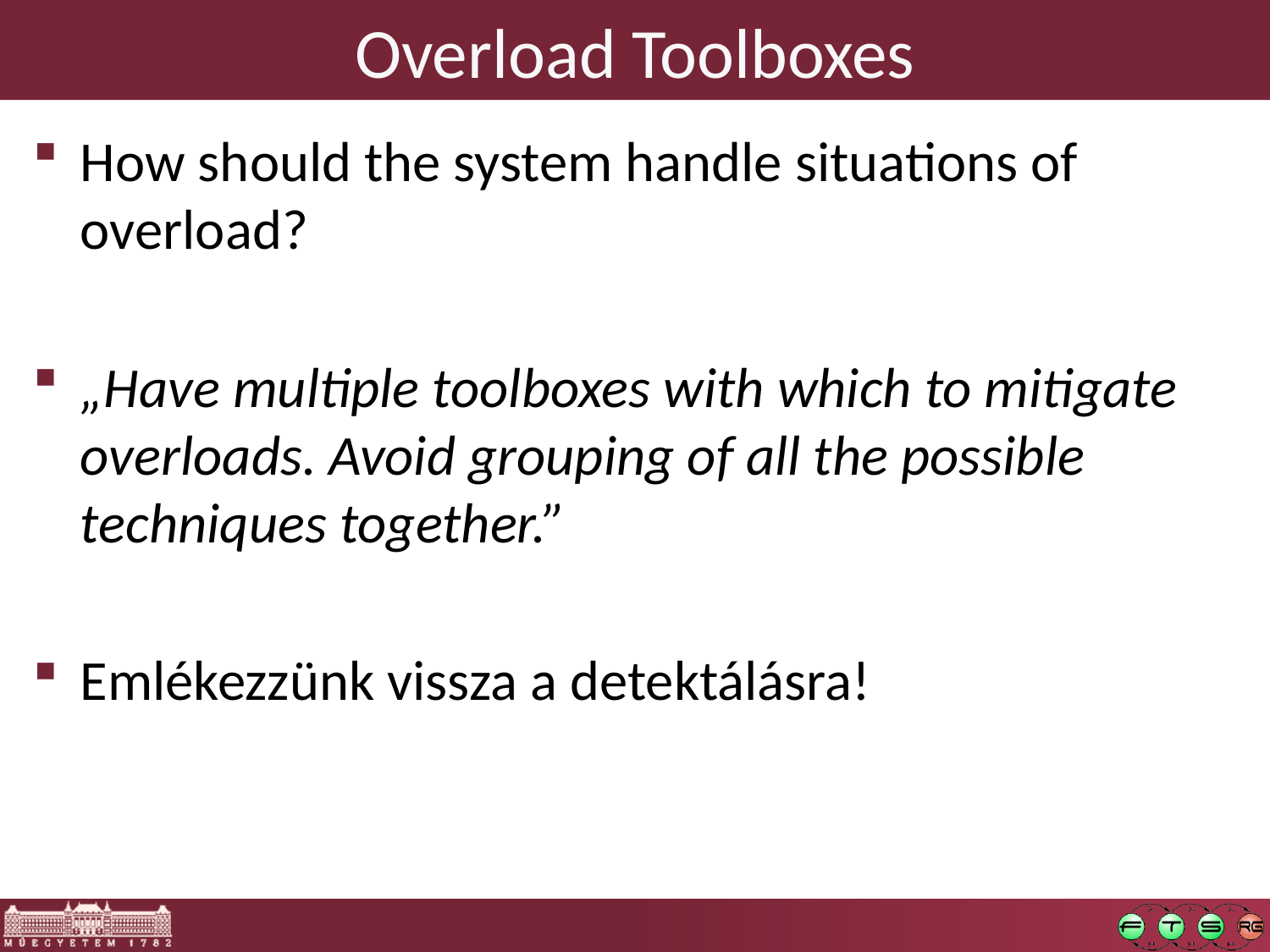

# Overload Toolboxes
How should the system handle situations of overload?

„Have multiple toolboxes with which to mitigate overloads. Avoid grouping of all the possible techniques together.”

Emlékezzünk vissza a detektálásra!